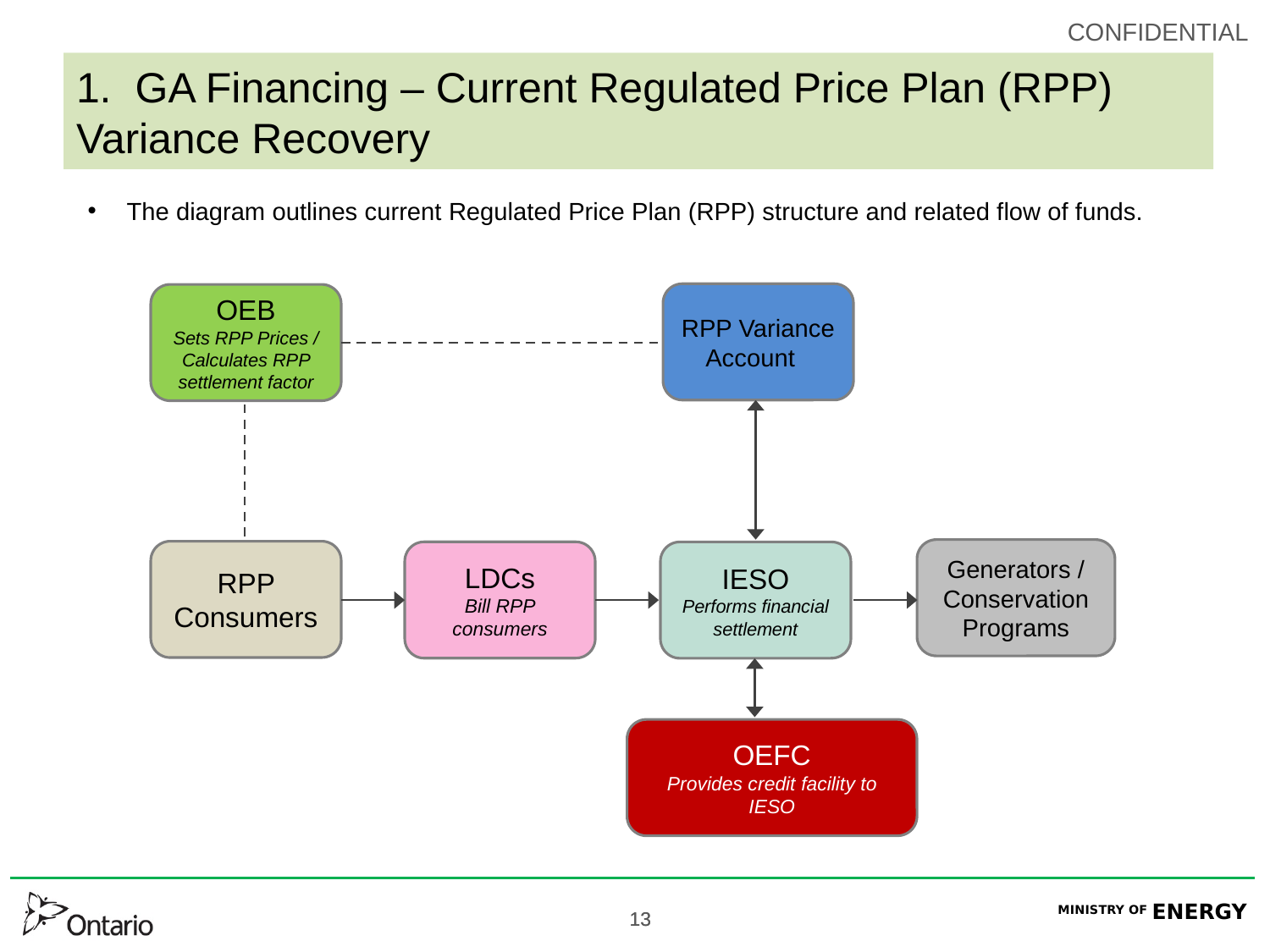

# 1.  GA Financing – Current Regulated Price Plan (RPP) Variance Recovery
The diagram outlines current Regulated Price Plan (RPP) structure and related flow of funds.
RPP Variance  Account
OEB
Sets RPP Prices /
Calculates RPP settlement factor
Generators / Conservation Programs
RPP Consumers
LDCs
Bill RPP consumers
IESO
Performs financial settlement
OEFC
Provides credit facility to IESO